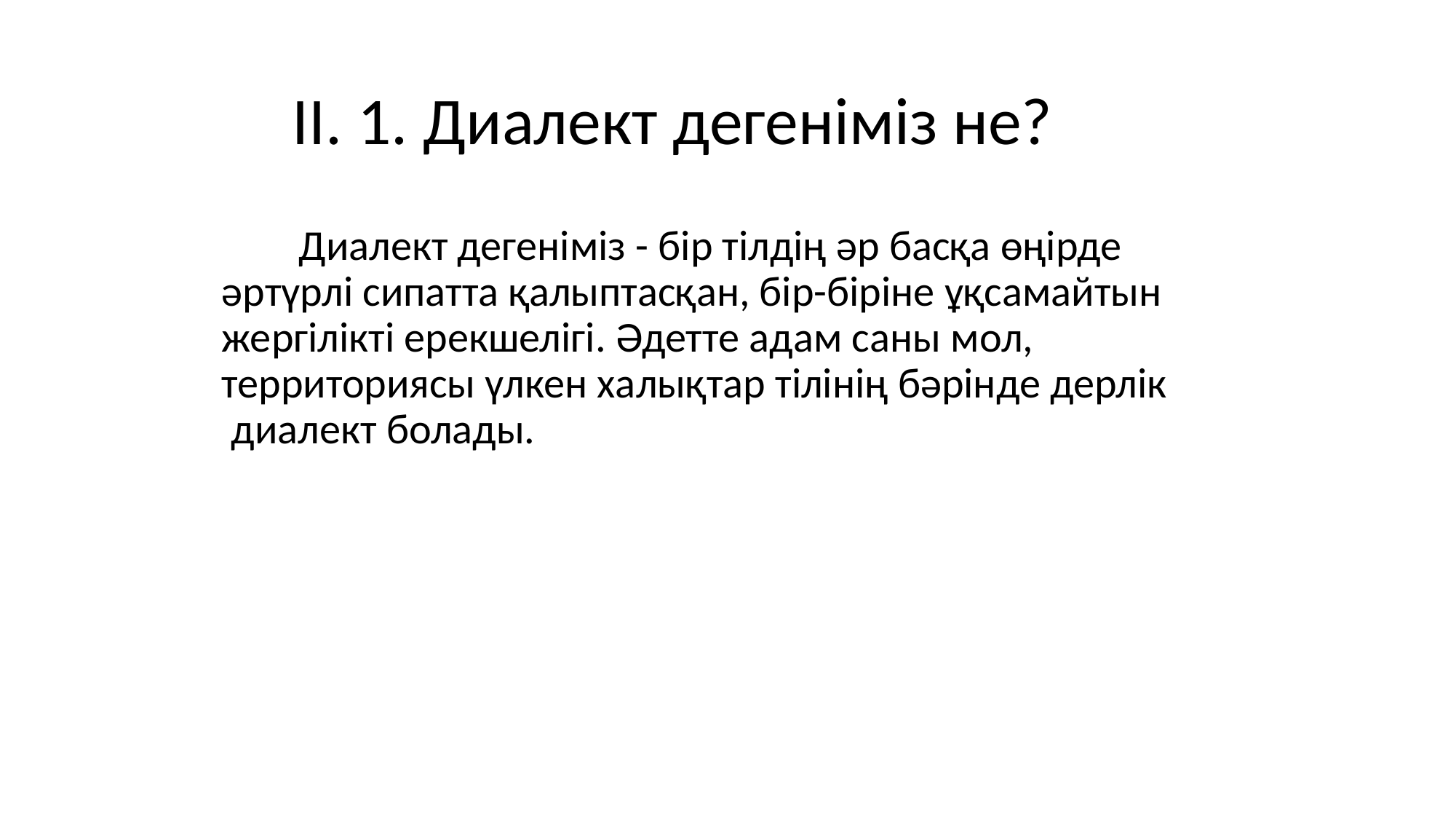

# II. 1. Диалект дегеніміз не?
        Диалект дегеніміз - бір тілдің әр басқа өңірде әртүрлі сипатта қалыптасқан, бір-біріне ұқсамайтын жергілікті ерекшелігі. Әдетте адам саны мол, территориясы үлкен халықтар тілінің бәрінде дерлік  диалект болады.